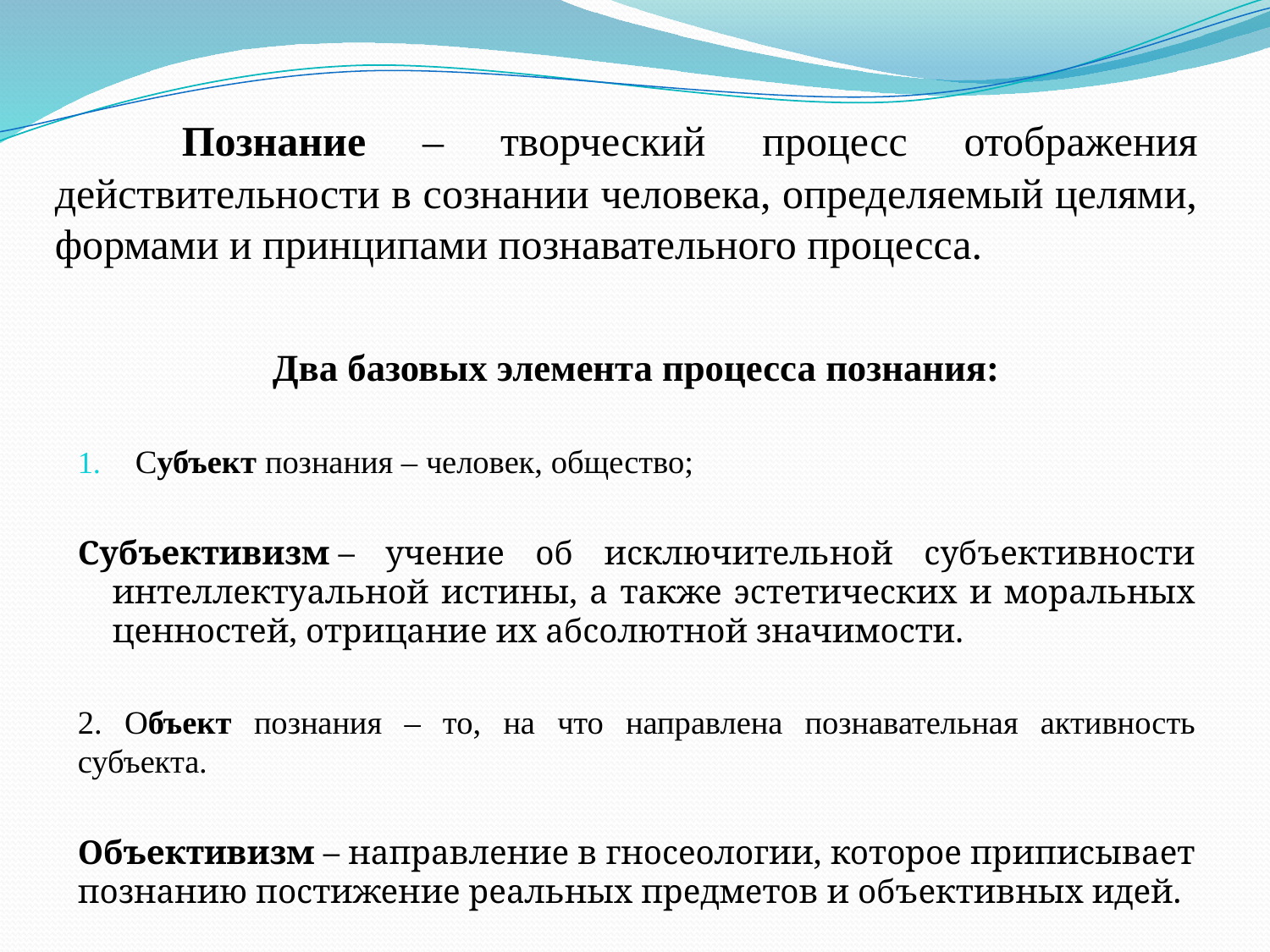

# Познание – творческий процесс отображения действительности в сознании человека, определяемый целями, формами и принципами познавательного процесса.
Два базовых элемента процесса познания:

Субъект познания – человек, общество;

Субъективизм – учение об исключительной субъективности интеллектуальной истины, а также эстетических и моральных ценностей, отрицание их абсолютной значимости.

2. Объект познания – то, на что направлена познавательная активность субъекта.

Объективизм – направление в гносеологии, которое приписывает познанию постижение реальных предметов и объективных идей.